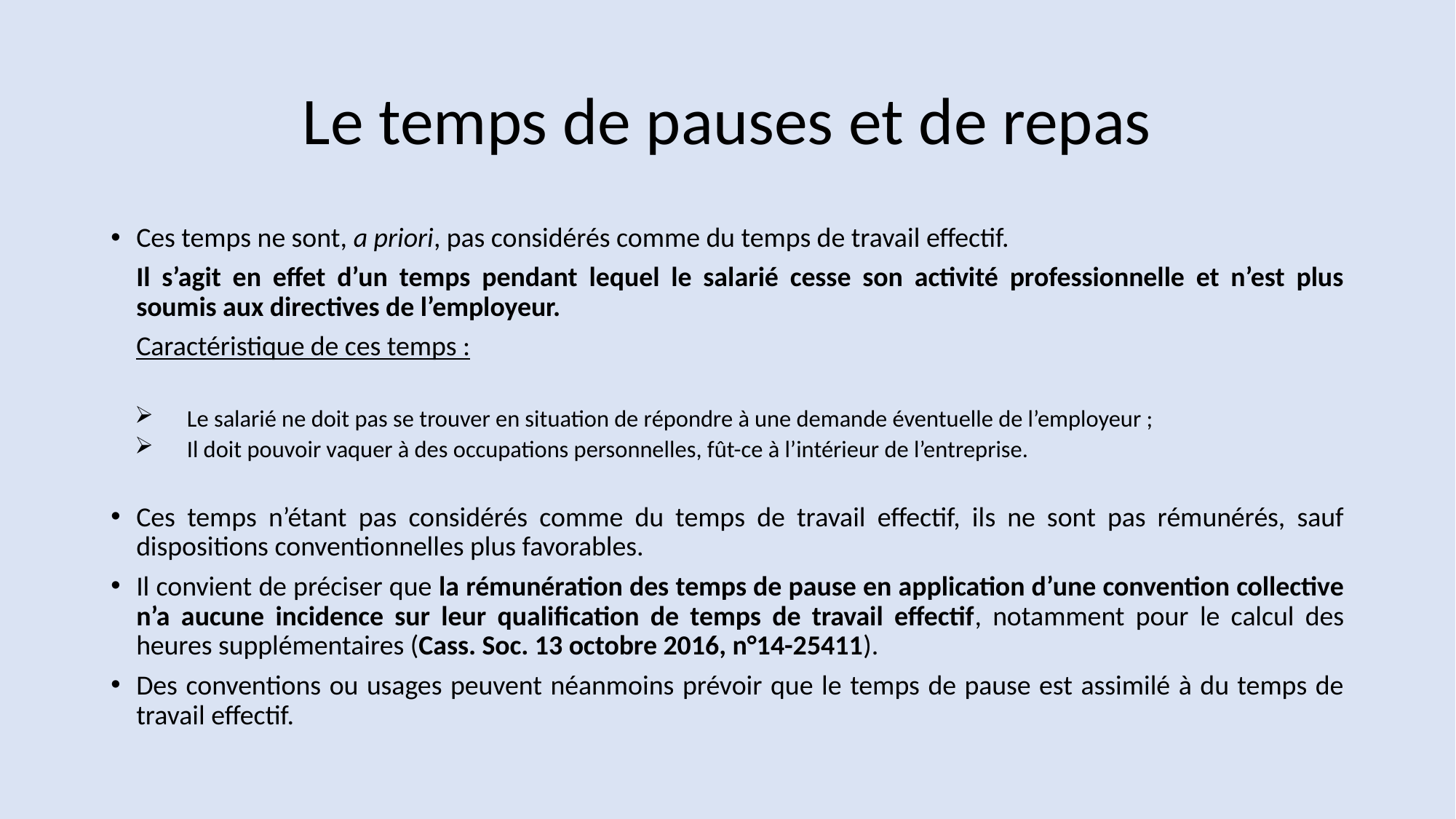

# Le temps de pauses et de repas
Ces temps ne sont, a priori, pas considérés comme du temps de travail effectif.
	Il s’agit en effet d’un temps pendant lequel le salarié cesse son activité professionnelle et n’est plus soumis aux directives de l’employeur.
	Caractéristique de ces temps :

Le salarié ne doit pas se trouver en situation de répondre à une demande éventuelle de l’employeur ;
Il doit pouvoir vaquer à des occupations personnelles, fût-ce à l’intérieur de l’entreprise.

Ces temps n’étant pas considérés comme du temps de travail effectif, ils ne sont pas rémunérés, sauf dispositions conventionnelles plus favorables.
Il convient de préciser que la rémunération des temps de pause en application d’une convention collective n’a aucune incidence sur leur qualification de temps de travail effectif, notamment pour le calcul des heures supplémentaires (Cass. Soc. 13 octobre 2016, n°14-25411).
Des conventions ou usages peuvent néanmoins prévoir que le temps de pause est assimilé à du temps de travail effectif.